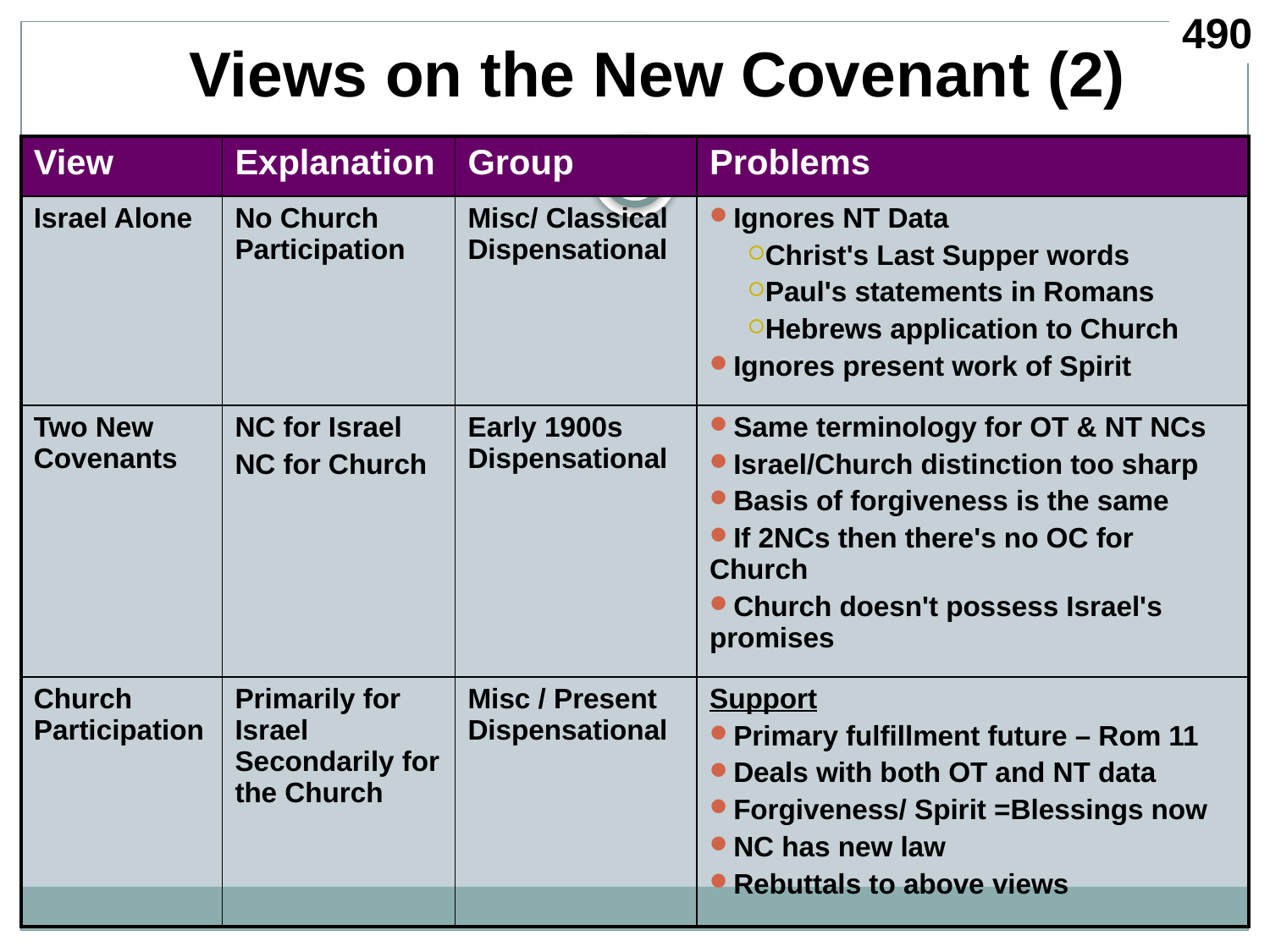

490
Views on the New Covenant (2)
| View | Explanation | Group | Problems |
| --- | --- | --- | --- |
| Israel Alone | No Church Participation | Misc/ Classical Dispensational | Ignores NT Data Christ's Last Supper words Paul's statements in Romans Hebrews application to Church Ignores present work of Spirit |
| Two New Covenants | NC for Israel NC for Church | Early 1900s Dispensational | Same terminology for OT & NT NCs Israel/Church distinction too sharp Basis of forgiveness is the same If 2NCs then there's no OC for Church Church doesn't possess Israel's promises |
| Church Participation | Primarily for Israel Secondarily for the Church | Misc / Present Dispensational | Support Primary fulfillment future – Rom 11 Deals with both OT and NT data Forgiveness/ Spirit =Blessings now NC has new law Rebuttals to above views |